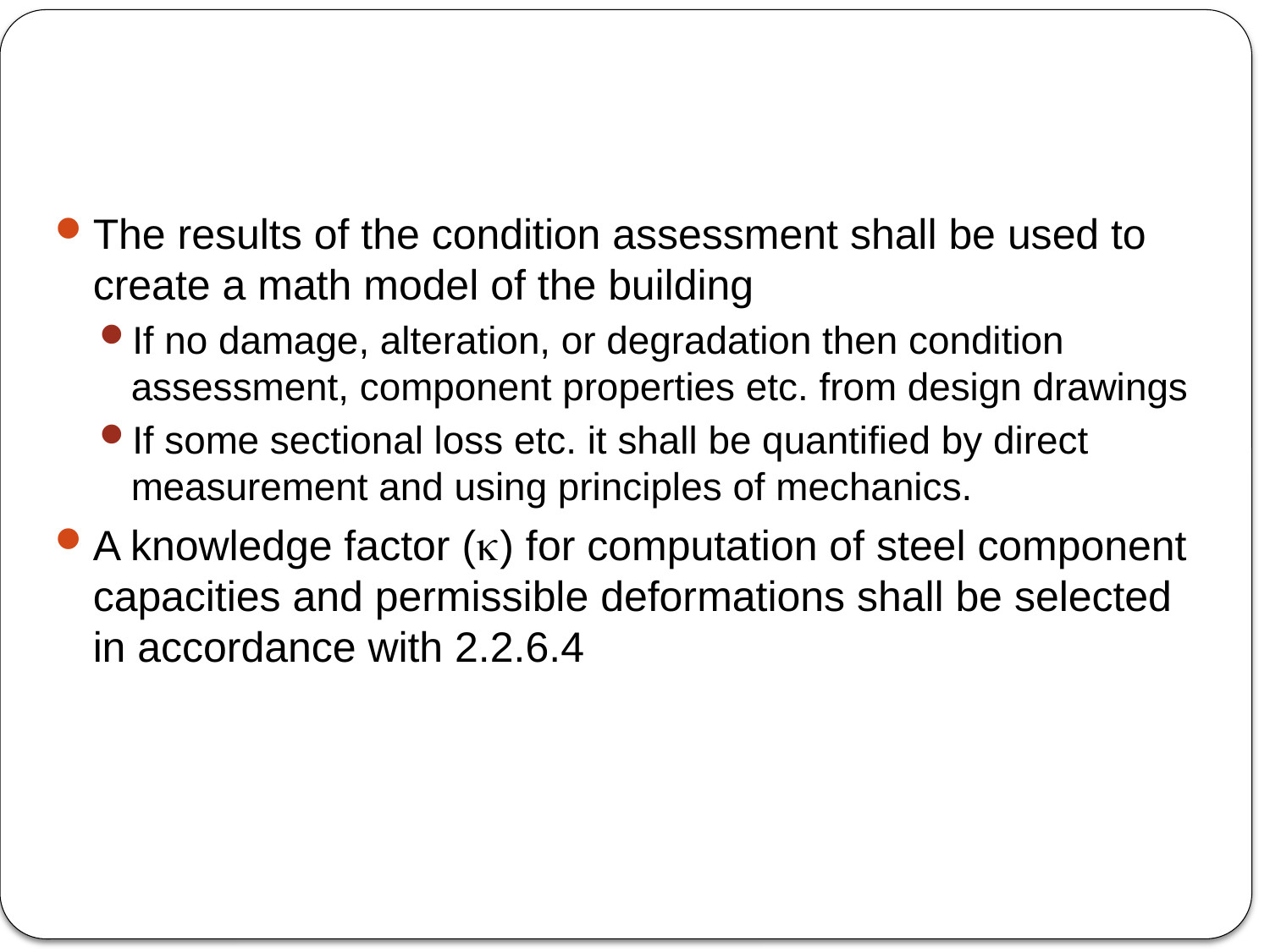

#
The results of the condition assessment shall be used to create a math model of the building
If no damage, alteration, or degradation then condition assessment, component properties etc. from design drawings
If some sectional loss etc. it shall be quantified by direct measurement and using principles of mechanics.
A knowledge factor (κ) for computation of steel component capacities and permissible deformations shall be selected in accordance with 2.2.6.4